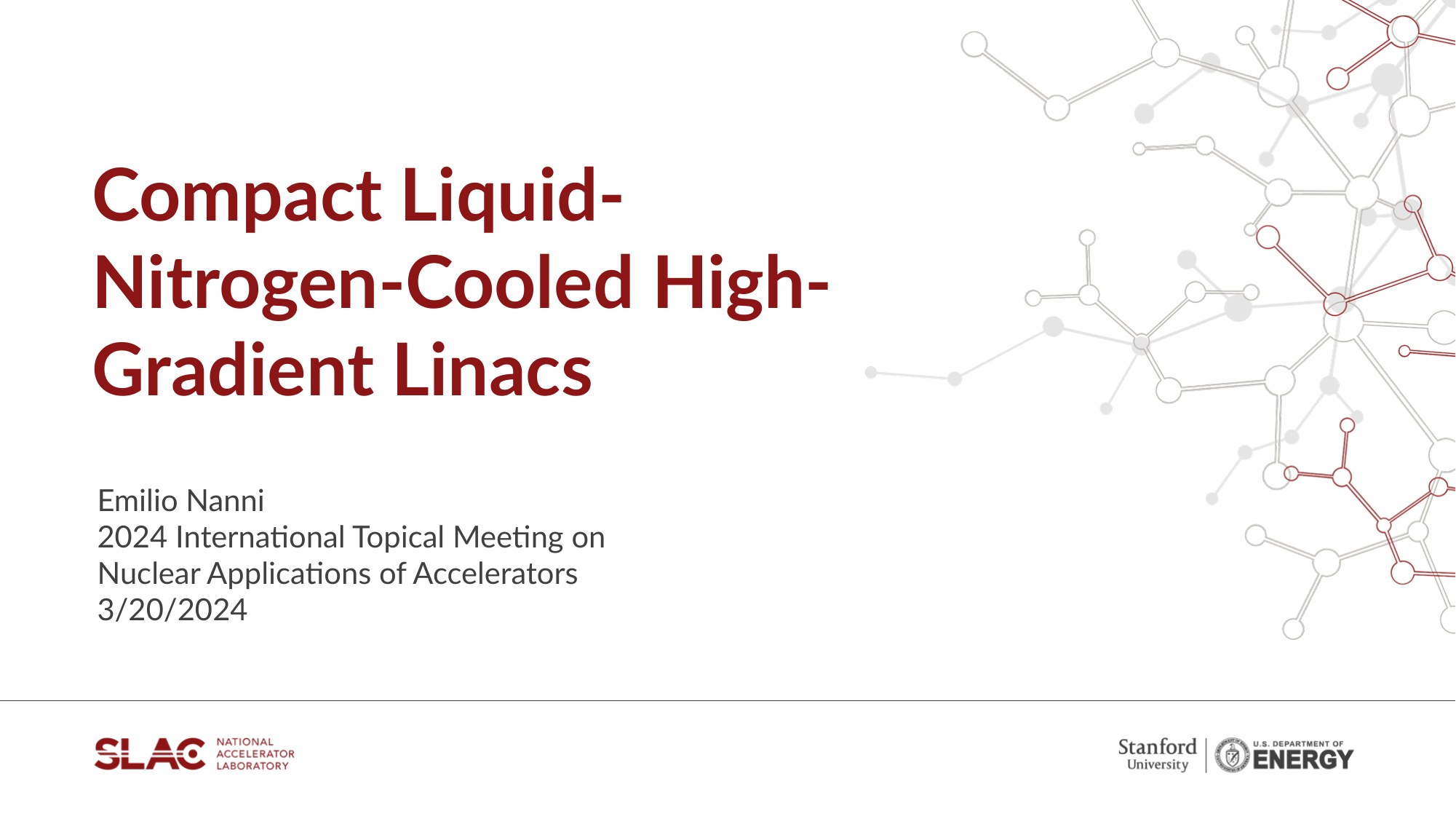

# Compact Liquid-Nitrogen-Cooled High-Gradient Linacs
Emilio Nanni
2024 International Topical Meeting on Nuclear Applications of Accelerators
3/20/2024